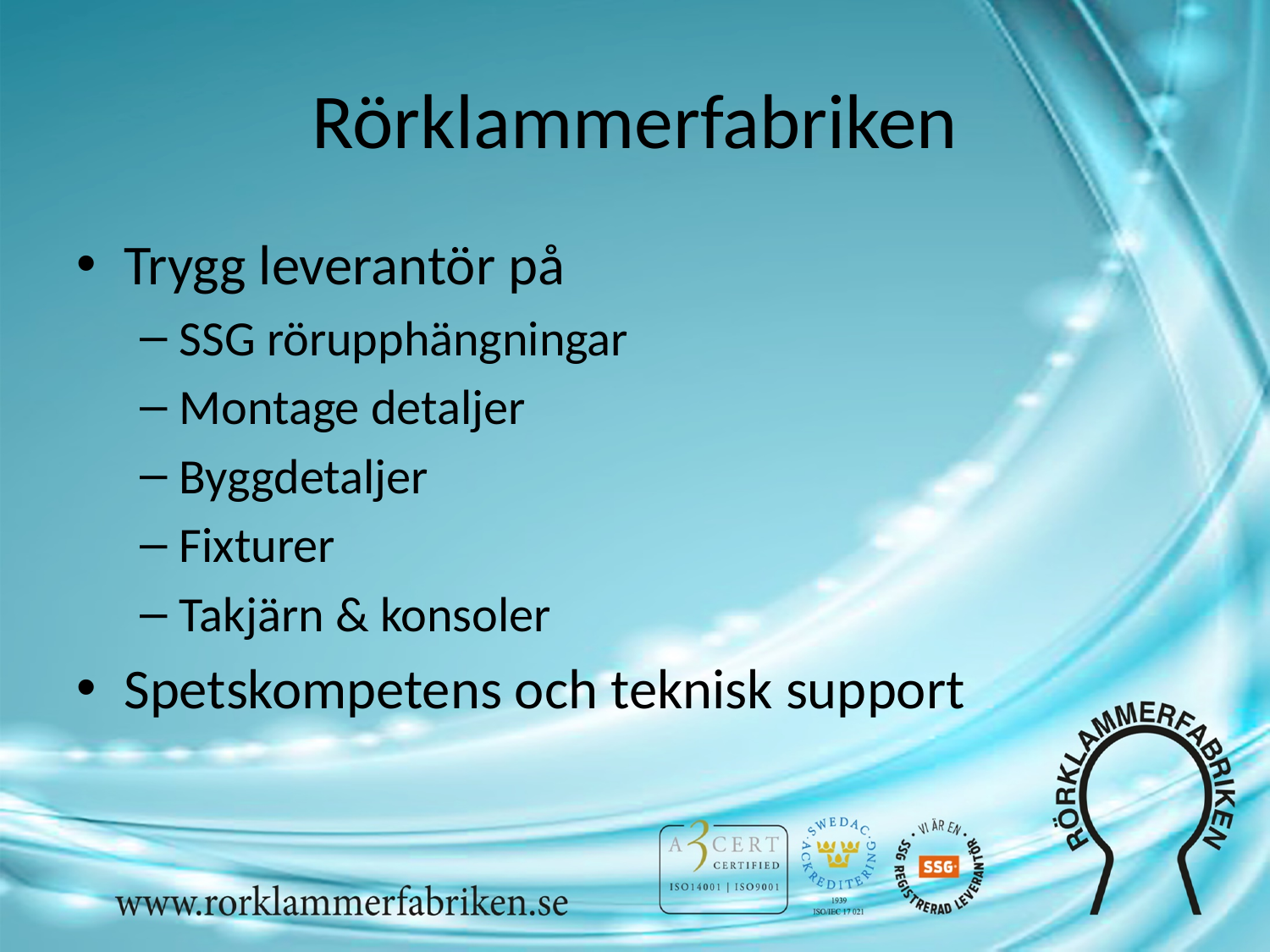

# Rörklammerfabriken
Trygg leverantör på
SSG rörupphängningar
Montage detaljer
Byggdetaljer
Fixturer
Takjärn & konsoler
Spetskompetens och teknisk support